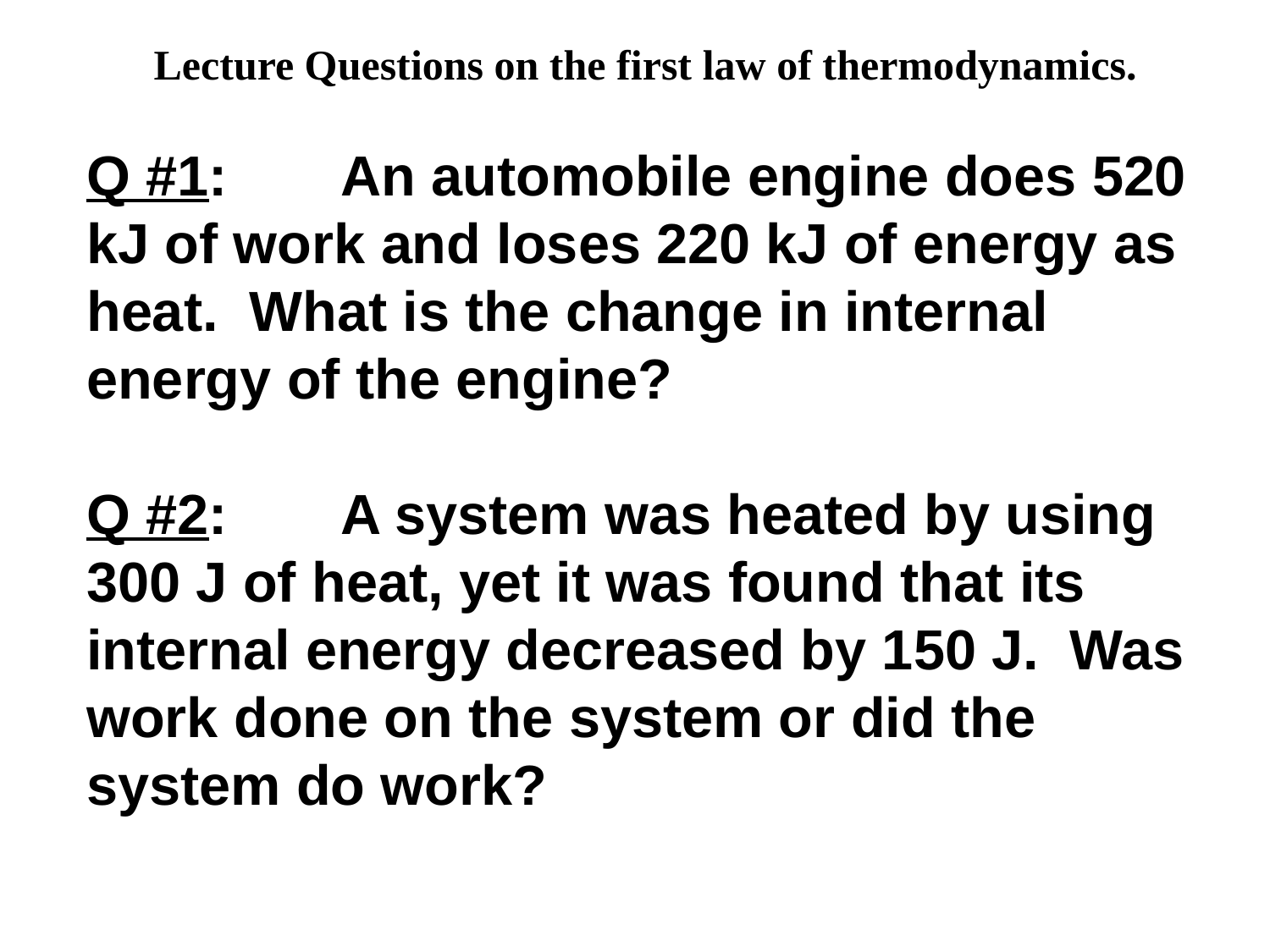

Lecture Questions on the first law of thermodynamics.

Q #1:	An automobile engine does 520 kJ of work and loses 220 kJ of energy as heat.  What is the change in internal energy of the engine?

Q #2:	A system was heated by using 300 J of heat, yet it was found that its internal energy decreased by 150 J.  Was work done on the system or did the system do work?